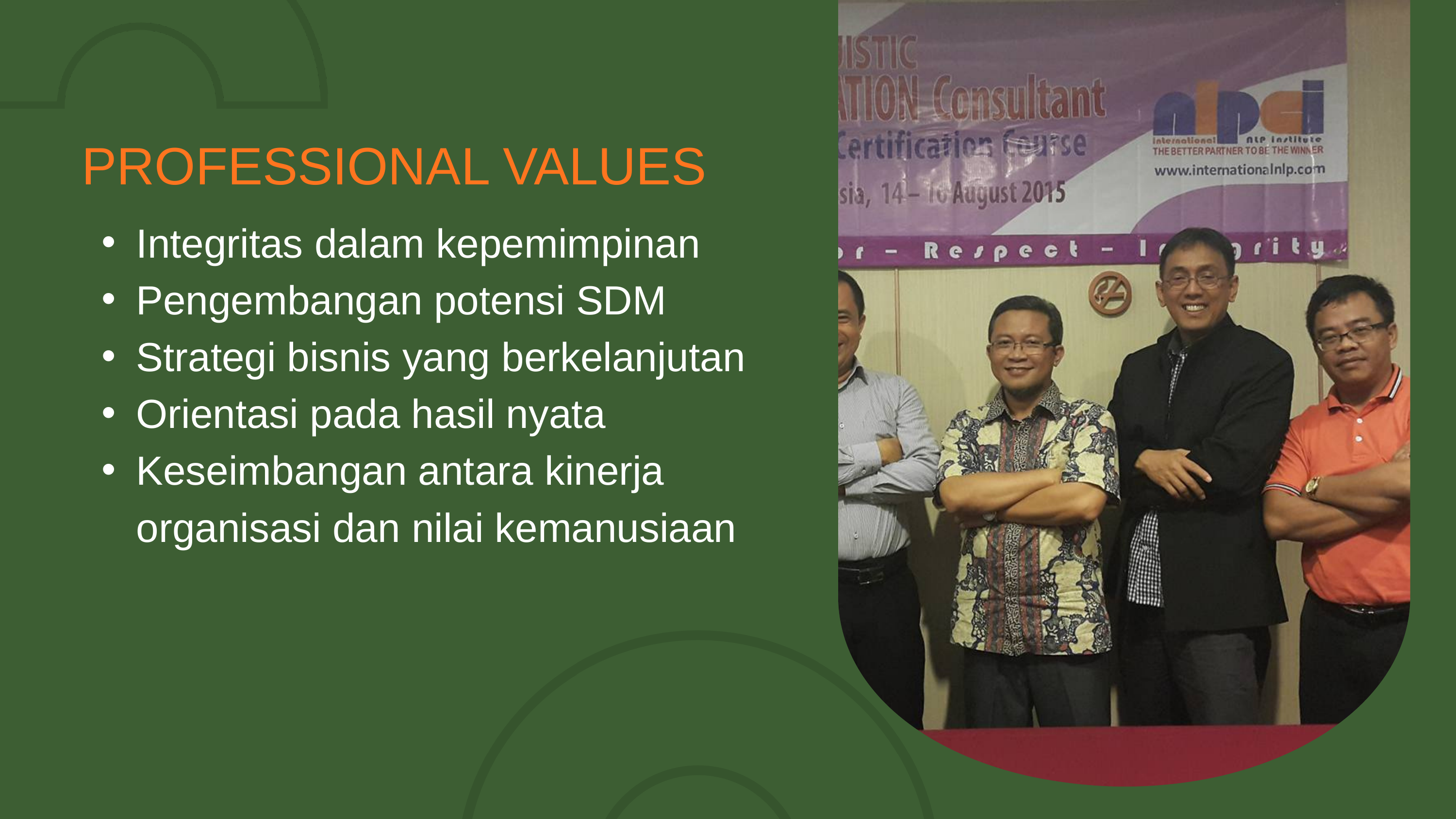

PROFESSIONAL VALUES
Integritas dalam kepemimpinan
Pengembangan potensi SDM
Strategi bisnis yang berkelanjutan
Orientasi pada hasil nyata
Keseimbangan antara kinerja organisasi dan nilai kemanusiaan